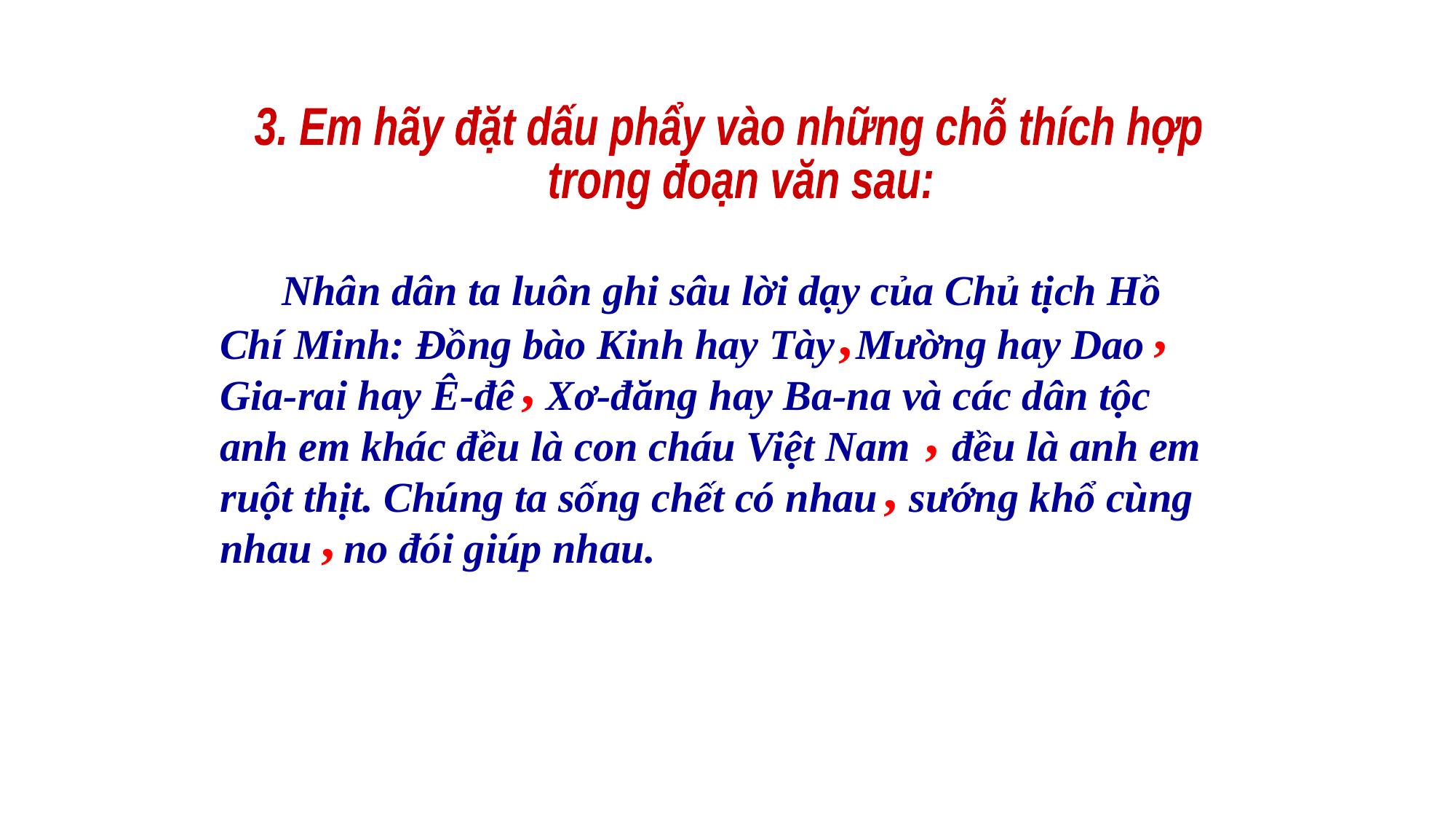

3. Em hãy đặt dấu phẩy vào những chỗ thích hợp
 trong đoạn văn sau:
     Nhân dân ta luôn ghi sâu lời dạy của Chủ tịch Hồ Chí Minh: Đồng bào Kinh hay Tày  Mường hay Dao Gia-rai hay Ê-đê   Xơ-đăng hay Ba-na và các dân tộc anh em khác đều là con cháu Việt Nam    đều là anh em ruột thịt. Chúng ta sống chết có nhau   sướng khổ cùng nhau   no đói giúp nhau.
,
,
,
,
,
,